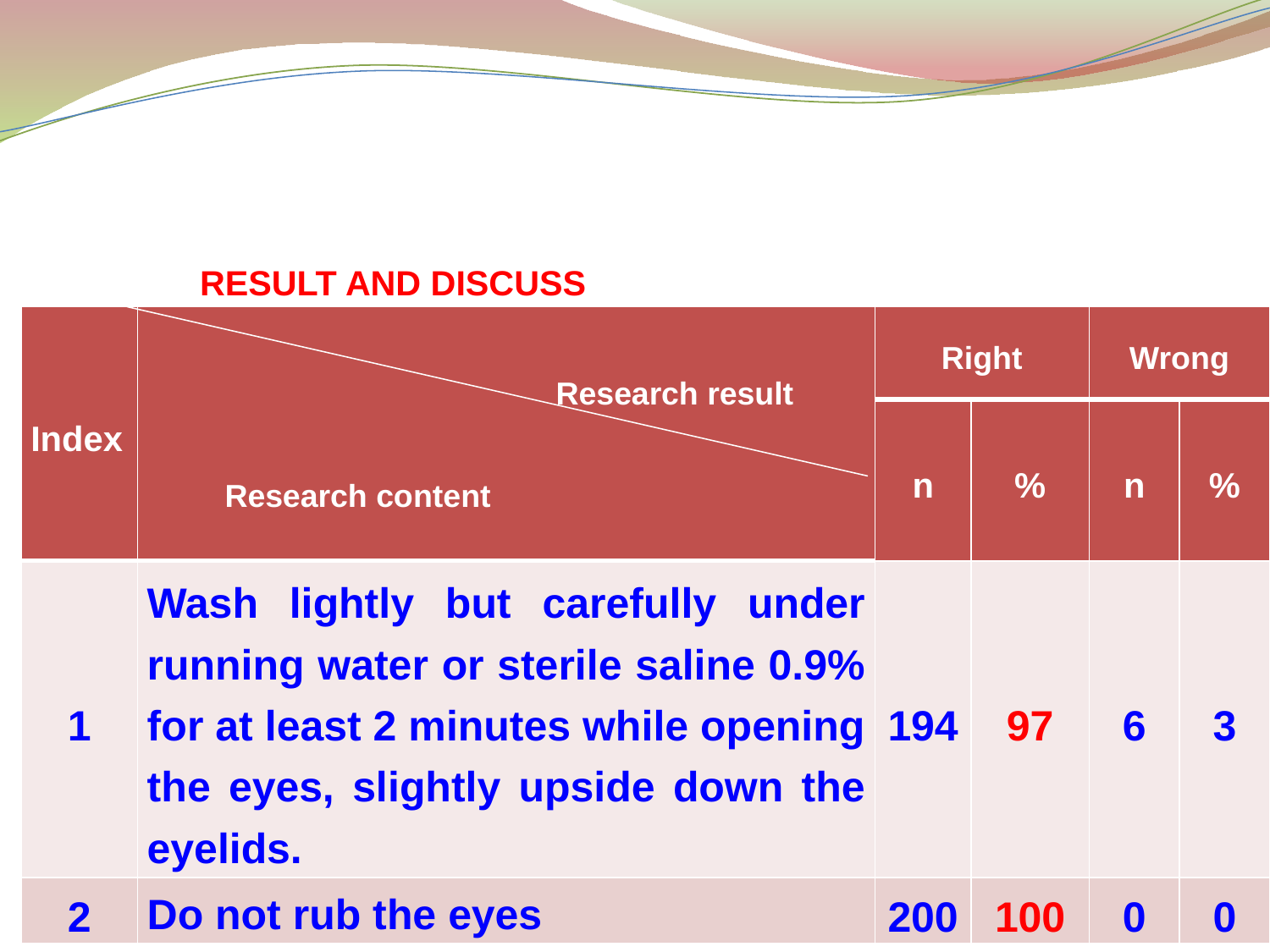

# RESULT AND DISCUSS Table  2. Awareness of nursing students on the treatment process after blood, liquid exposure to eyes
| Index | Research result Research content | Right |  | Wrong |  |
| --- | --- | --- | --- | --- | --- |
|  |  | n | % | n | % |
| 1 | Wash lightly but carefully under running water or sterile saline 0.9% for at least 2 minutes while opening the eyes, slightly upside down the eyelids. | 194 | 97 | 6 | 3 |
| 2 | Do not rub the eyes | 200 | 100 | 0 | 0 |
19